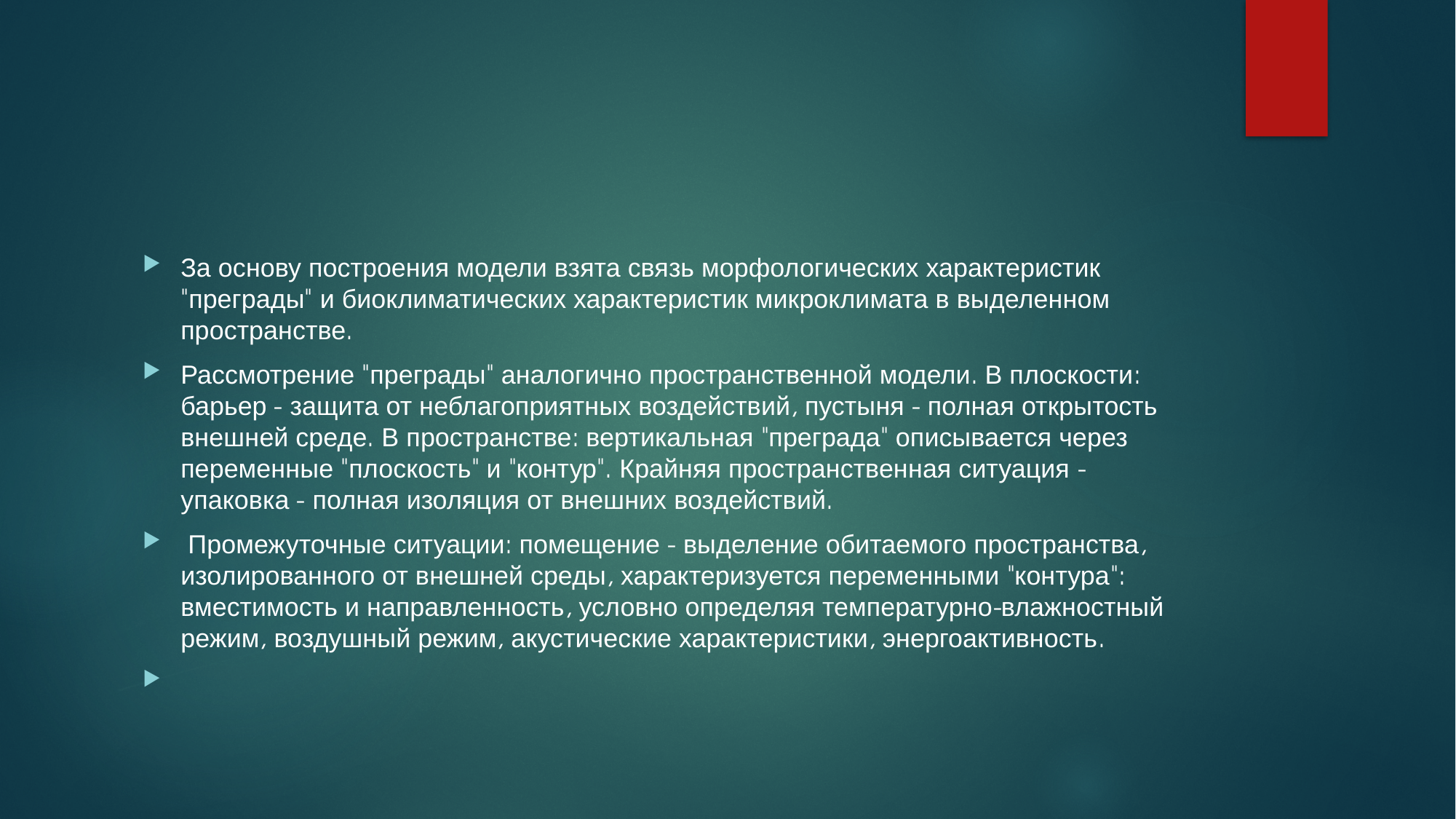

За основу построения модели взята связь морфологических характеристик "преграды" и биоклиматических характеристик микроклимата в выделенном пространстве.
Рассмотрение "преграды" аналогично пространственной модели. В плоскости: барьер - защита от неблагоприятных воздействий, пустыня - полная открытость внешней среде. В пространстве: вертикальная "преграда" описывается через переменные "плоскость" и "контур". Крайняя пространственная ситуация - упаковка - полная изоляция от внешних воздействий.
 Промежуточные ситуации: помещение - выделение обитаемого пространства, изолированного от внешней среды, характеризуется переменными "контура": вместимость и направленность, условно определяя температурно-влажностный режим, воздушный режим, акустические характеристики, энергоактивность.